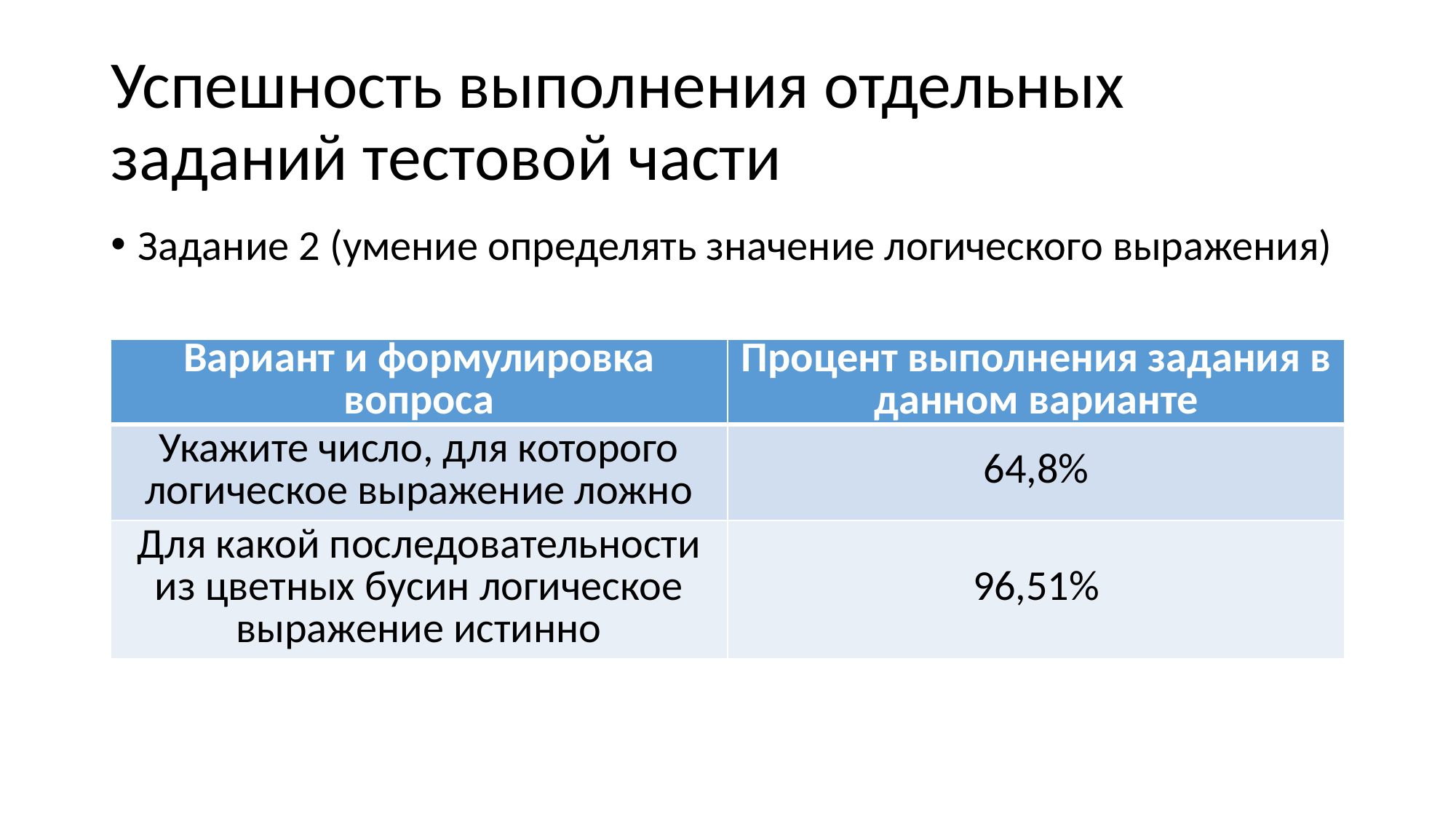

# Успешность выполнения отдельных заданий тестовой части
Задание 2 (умение определять значение логического выражения)
| Вариант и формулировка вопроса | Процент выполнения задания в данном варианте |
| --- | --- |
| Укажите число, для которого логическое выражение ложно | 64,8% |
| Для какой последовательности из цветных бусин логическое выражение истинно | 96,51% |